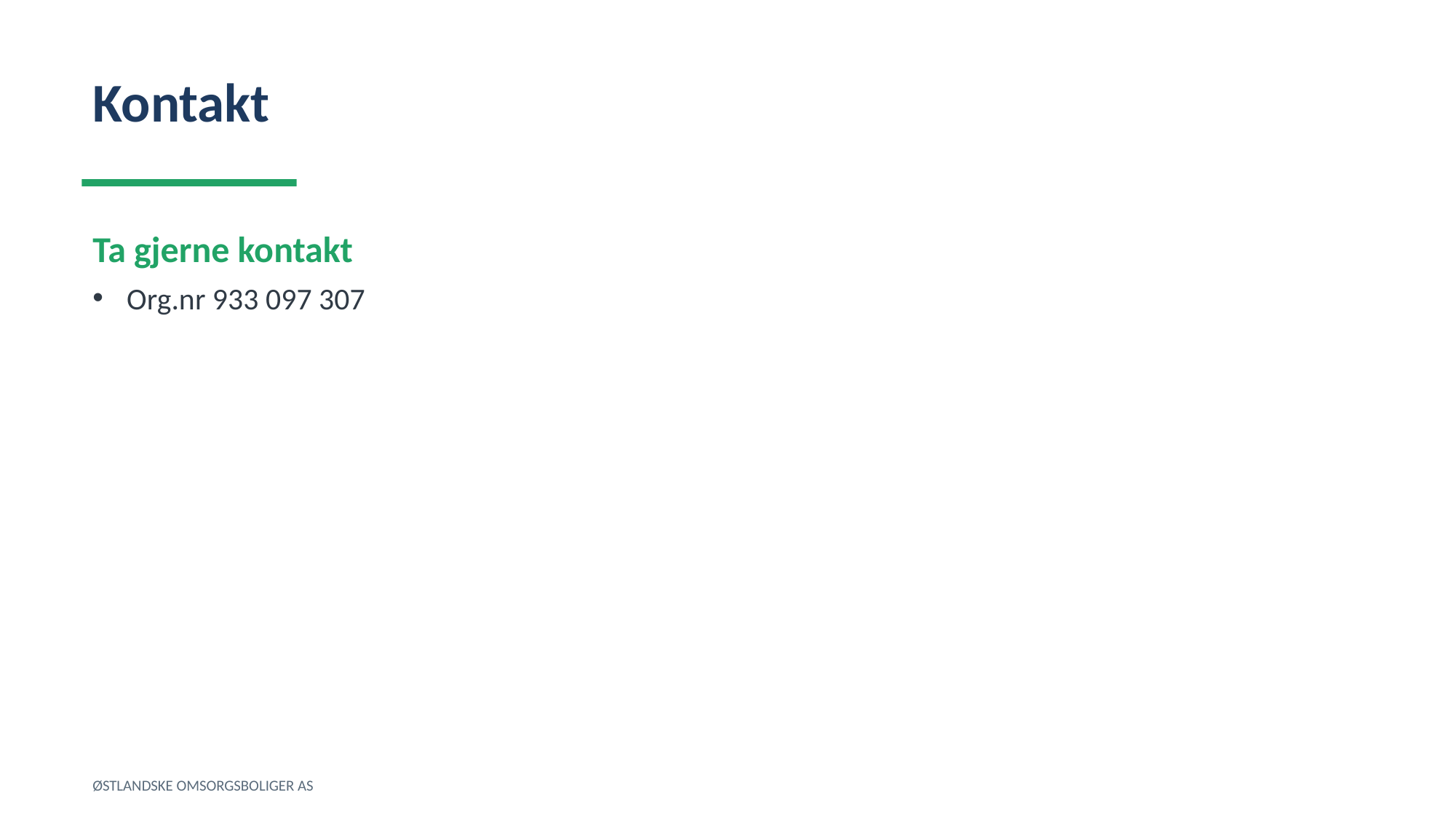

Kontakt

Ta gjerne kontakt
Org.nr 933 097 307
ØSTLANDSKE OMSORGSBOLIGER AS